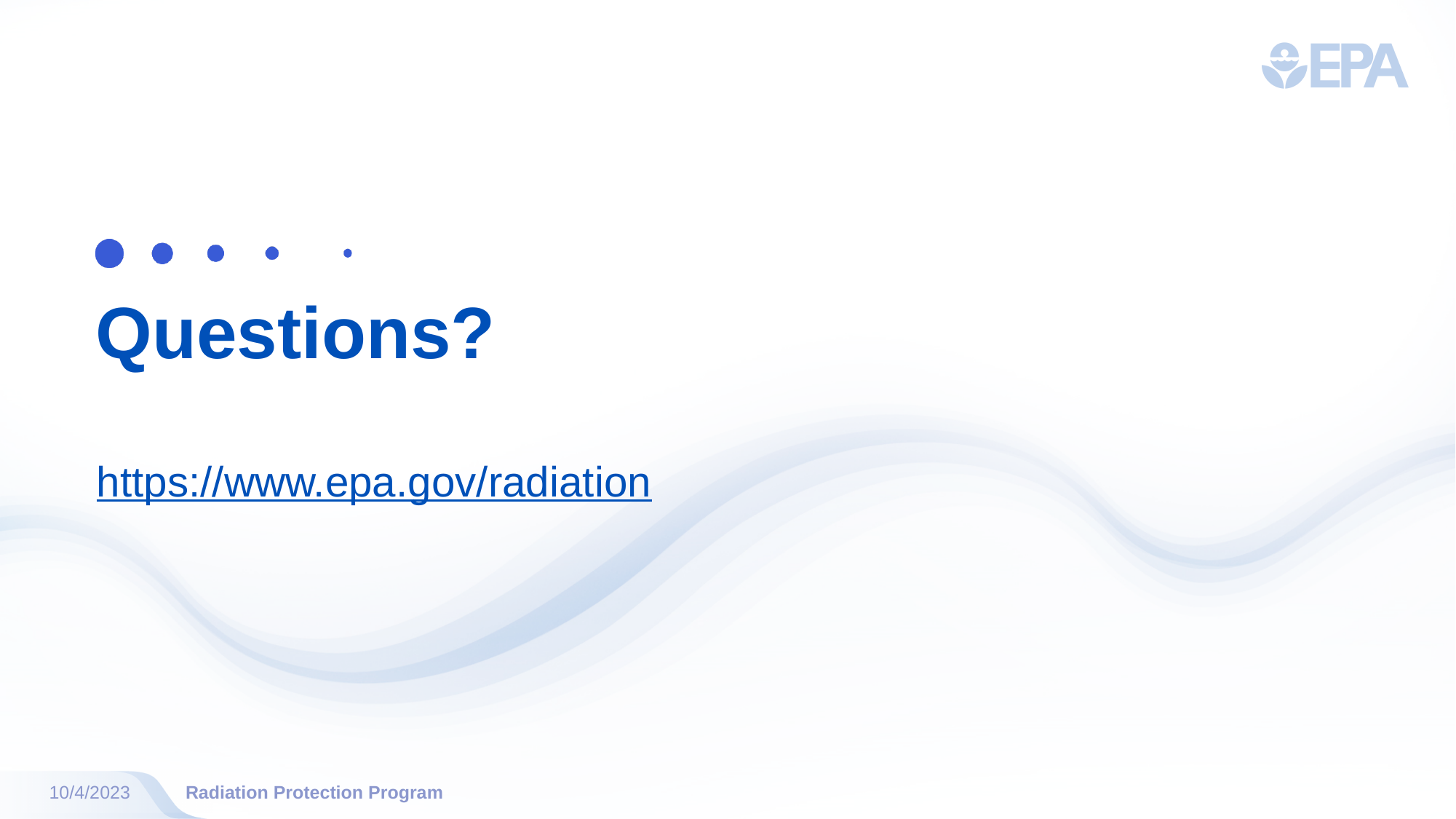

# Questions?
https://www.epa.gov/radiation
10/4/2023
Radiation Protection Program